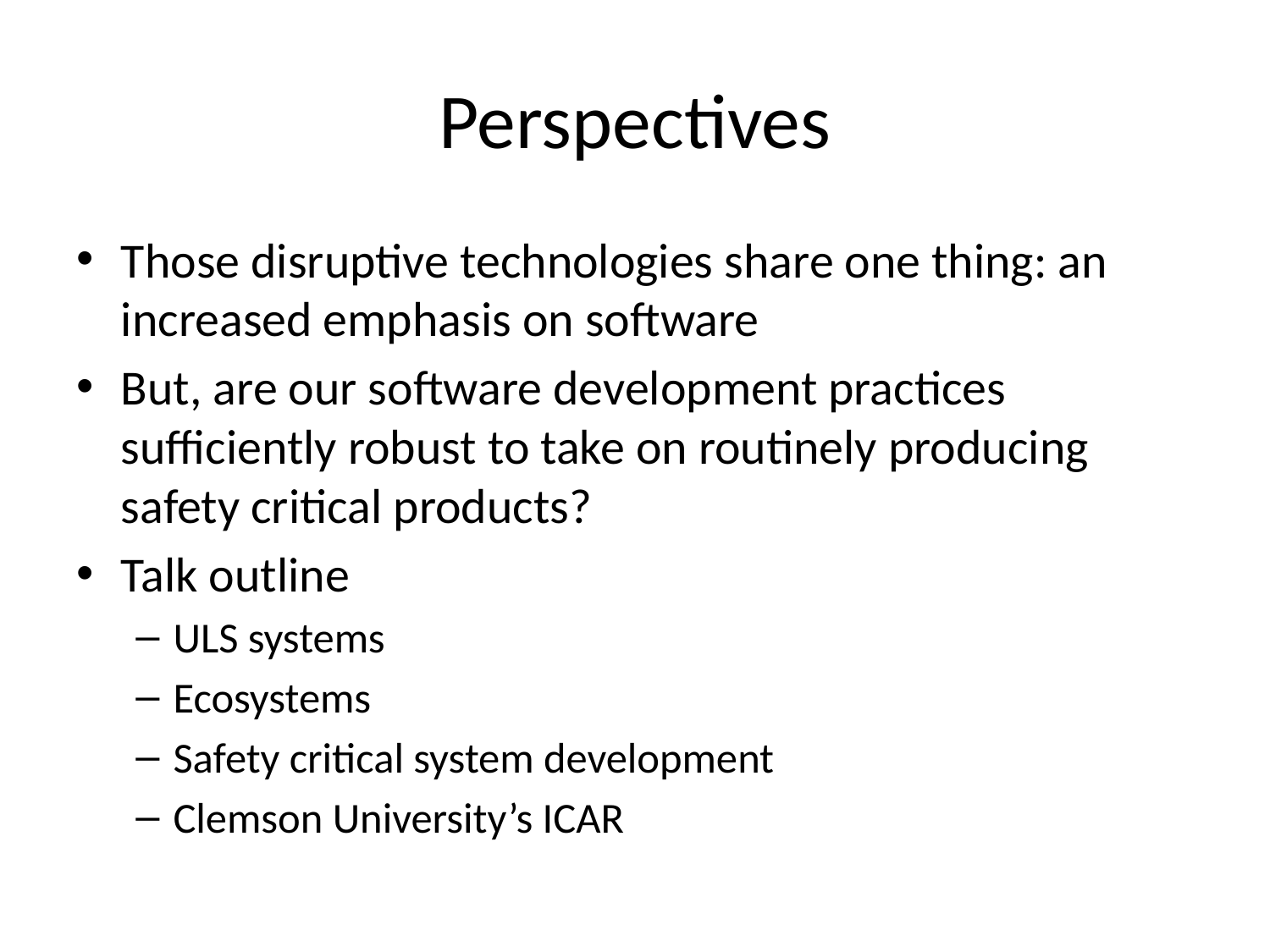

# Perspectives
Those disruptive technologies share one thing: an increased emphasis on software
But, are our software development practices sufficiently robust to take on routinely producing safety critical products?
Talk outline
ULS systems
Ecosystems
Safety critical system development
Clemson University’s ICAR